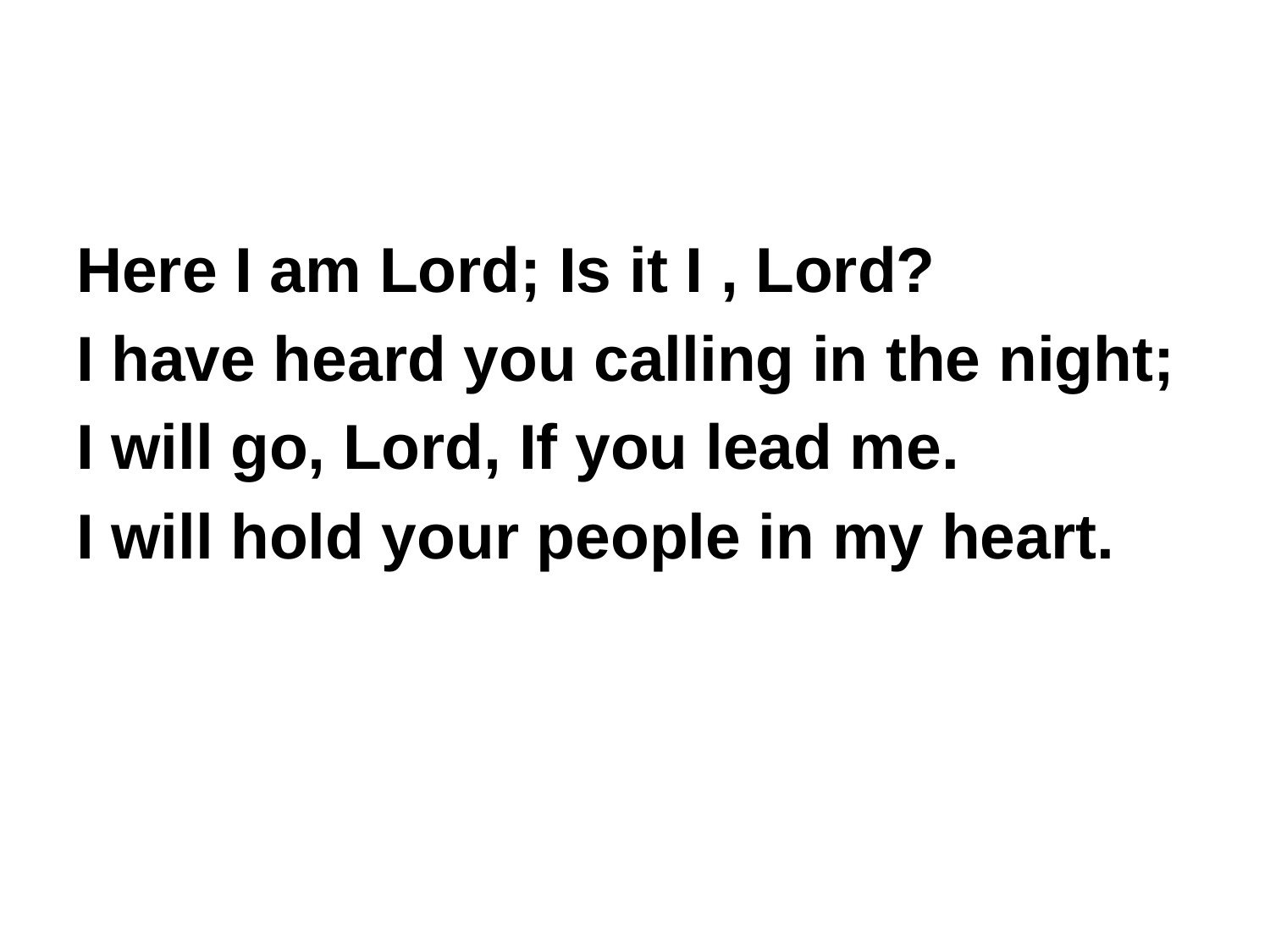

#
Here I am Lord; Is it I , Lord?
I have heard you calling in the night;
I will go, Lord, If you lead me.
I will hold your people in my heart.